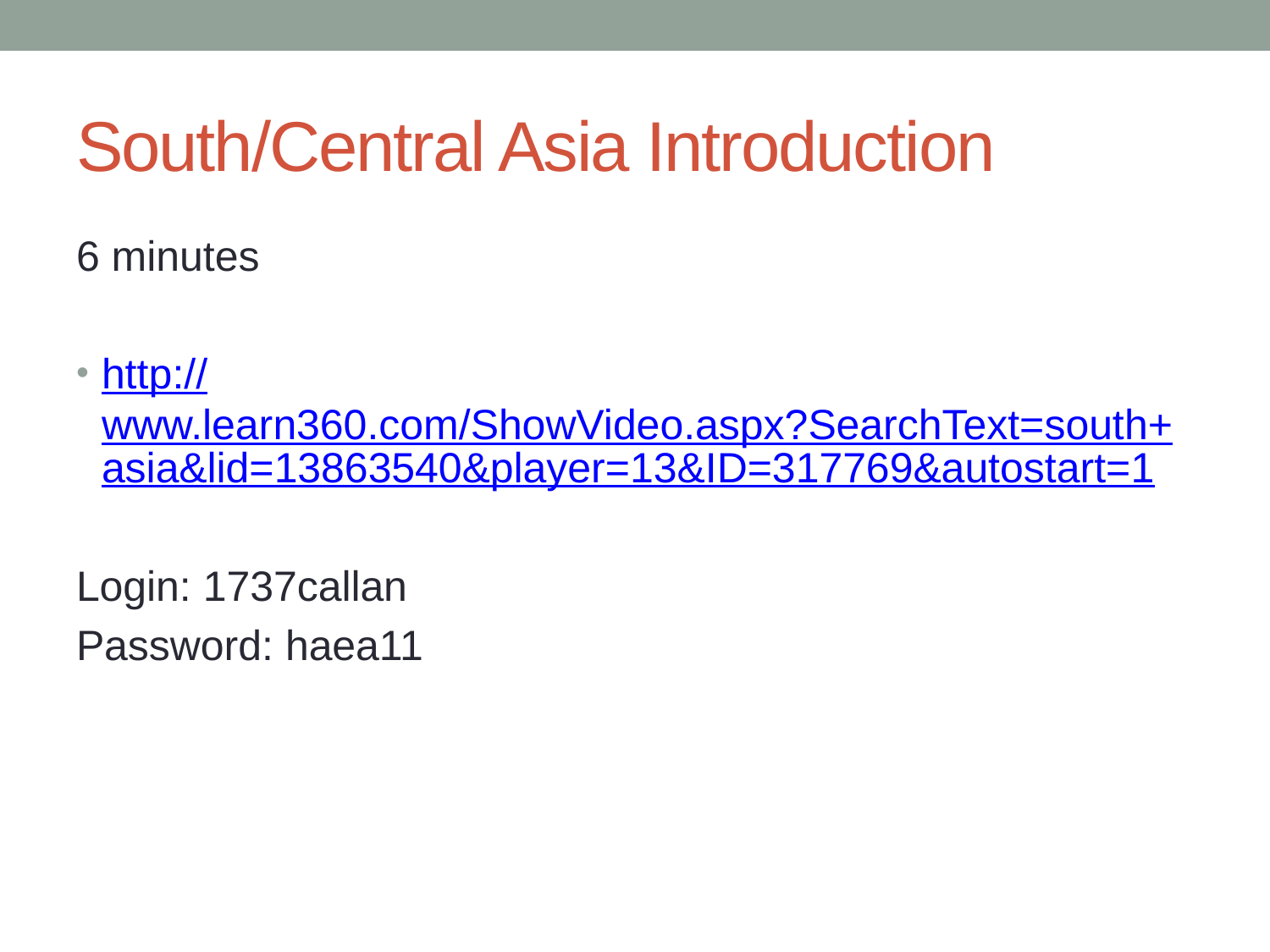

# South/Central Asia Introduction
6 minutes

http://www.learn360.com/ShowVideo.aspx?SearchText=south+asia&lid=13863540&player=13&ID=317769&autostart=1

Login: 1737callan
Password: haea11